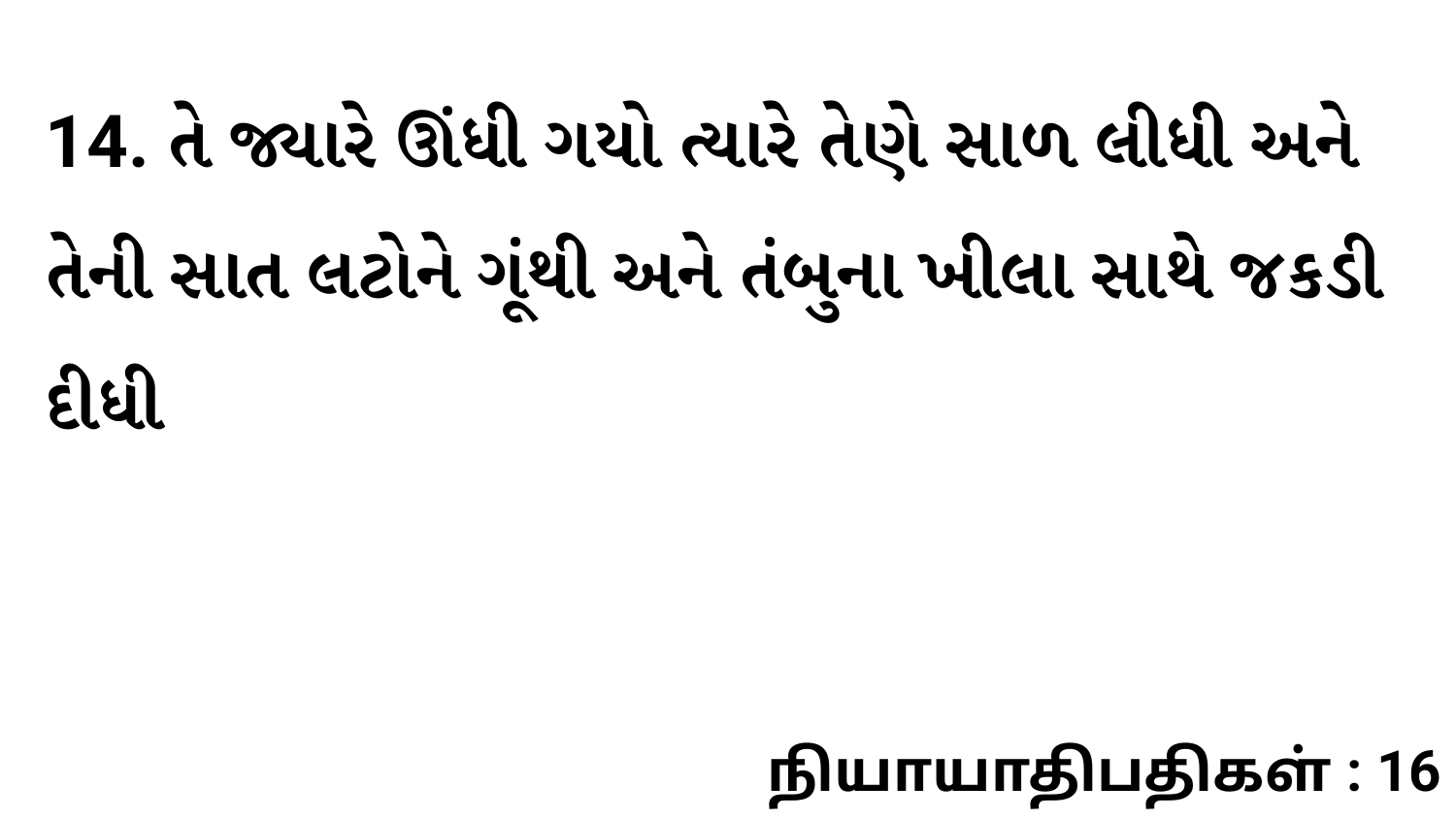

14. તે જ્યારે ઊંધી ગયો ત્યારે તેણે સાળ લીધી અને તેની સાત લટોને ગૂંથી અને તંબુના ખીલા સાથે જકડી દીધી
நியாயாதிபதிகள் : 16